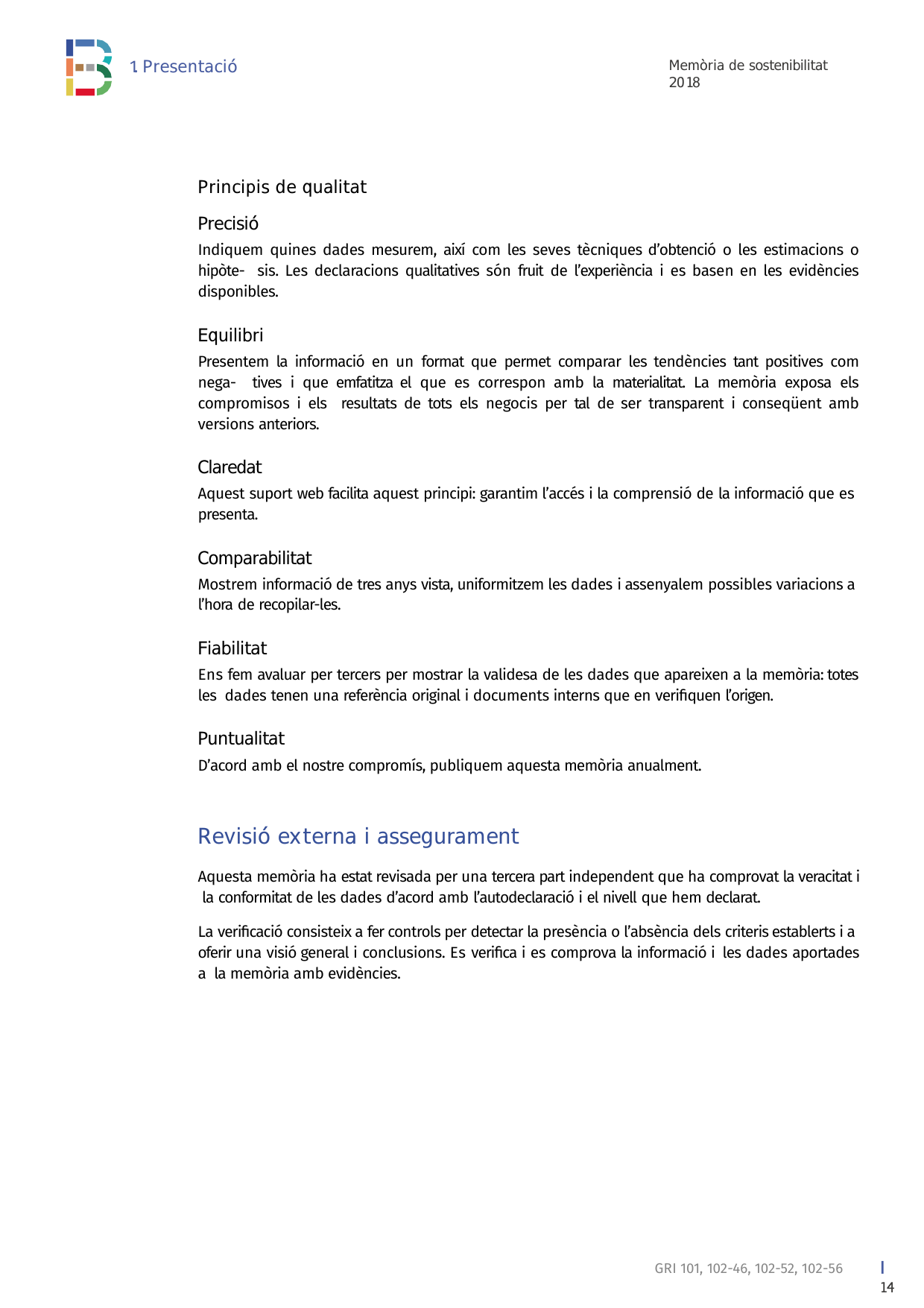

1. Presentació
Memòria de sostenibilitat 2018
Principis de qualitat
Precisió
Indiquem quines dades mesurem, així com les seves tècniques d’obtenció o les estimacions o hipòte-  sis. Les declaracions qualitatives són fruit de l’experiència i es basen en les evidències disponibles.

Equilibri
Presentem la informació en un format que permet comparar les tendències tant positives com nega-  tives i que emfatitza el que es correspon amb la materialitat. La memòria exposa els compromisos i els  resultats de tots els negocis per tal de ser transparent i conseqüent amb versions anteriors.

Claredat
Aquest suport web facilita aquest principi: garantim l’accés i la comprensió de la informació que es  presenta.

Comparabilitat
Mostrem informació de tres anys vista, uniformitzem les dades i assenyalem possibles variacions a  l’hora de recopilar-les.

Fiabilitat
Ens fem avaluar per tercers per mostrar la validesa de les dades que apareixen a la memòria: totes les  dades tenen una referència original i documents interns que en verifiquen l’origen.

Puntualitat
D’acord amb el nostre compromís, publiquem aquesta memòria anualment.

Revisió externa i assegurament
Aquesta memòria ha estat revisada per una tercera part independent que ha comprovat la veracitat i  la conformitat de les dades d’acord amb l’autodeclaració i el nivell que hem declarat.
La verificació consisteix a fer controls per detectar la presència o l’absència dels criteris establerts i a  oferir una visió general i conclusions. Es verifica i es comprova la informació i les dades aportades a  la memòria amb evidències.
ı 14
GRI 101, 102-46, 102-52, 102-56